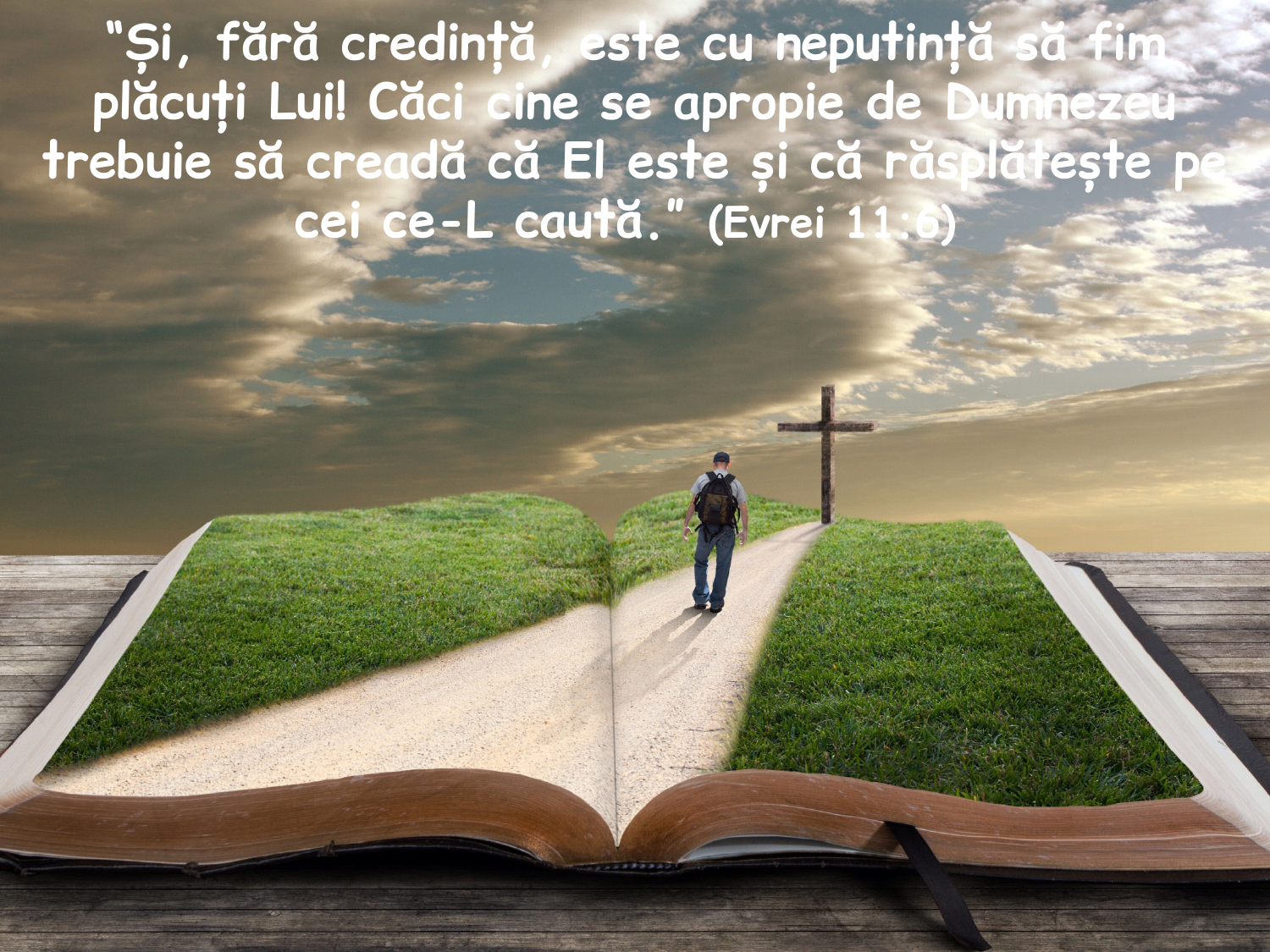

“Şi, fără credinţă, este cu neputinţă să fim plăcuţi Lui! Căci cine se apropie de Dumnezeu trebuie să creadă că El este şi că răsplăteşte pe cei ce-L caută.” (Evrei 11:6)